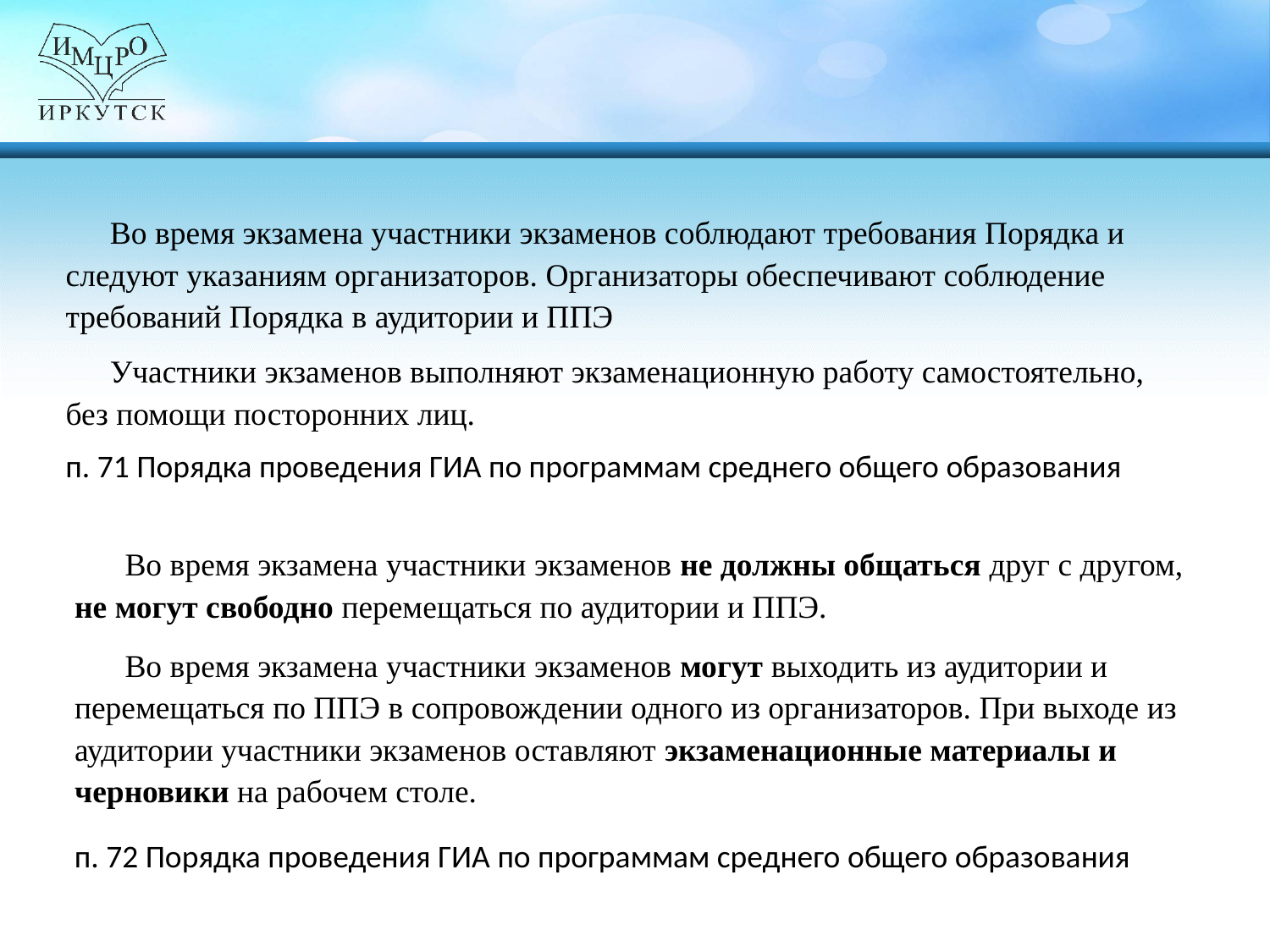

Во время экзамена участники экзаменов соблюдают требования Порядка и следуют указаниям организаторов. Организаторы обеспечивают соблюдение требований Порядка в аудитории и ППЭ
Участники экзаменов выполняют экзаменационную работу самостоятельно, без помощи посторонних лиц.

п. 71 Порядка проведения ГИА по программам среднего общего образования
Во время экзамена участники экзаменов не должны общаться друг с другом, не могут свободно перемещаться по аудитории и ППЭ.
Во время экзамена участники экзаменов могут выходить из аудитории и перемещаться по ППЭ в сопровождении одного из организаторов. При выходе из аудитории участники экзаменов оставляют экзаменационные материалы и черновики на рабочем столе.
п. 72 Порядка проведения ГИА по программам среднего общего образования